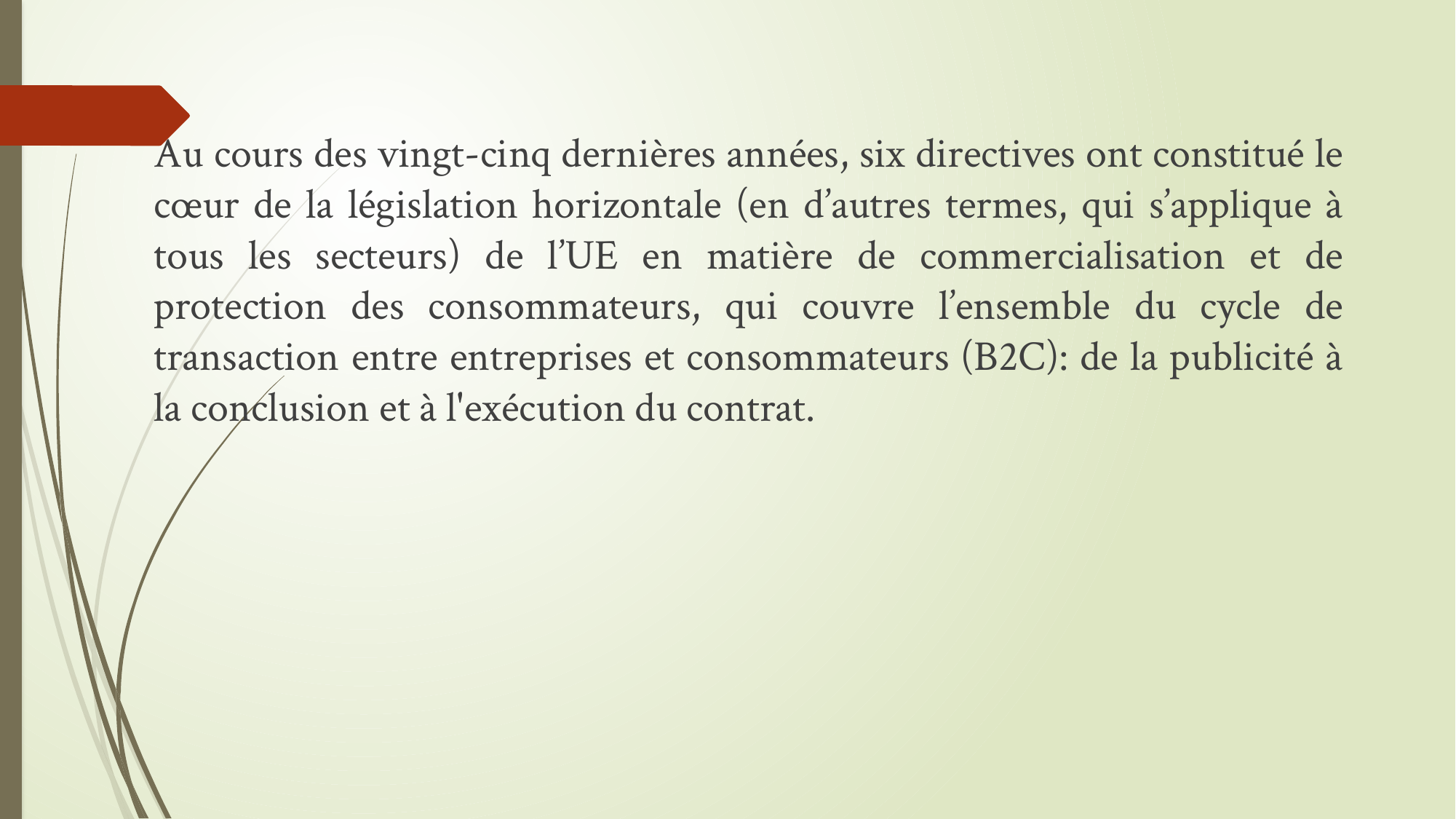

Au cours des vingt-cinq dernières années, six directives ont constitué le cœur de la législation horizontale (en d’autres termes, qui s’applique à tous les secteurs) de l’UE en matière de commercialisation et de protection des consommateurs, qui couvre l’ensemble du cycle de transaction entre entreprises et consommateurs (B2C): de la publicité à la conclusion et à l'exécution du contrat.